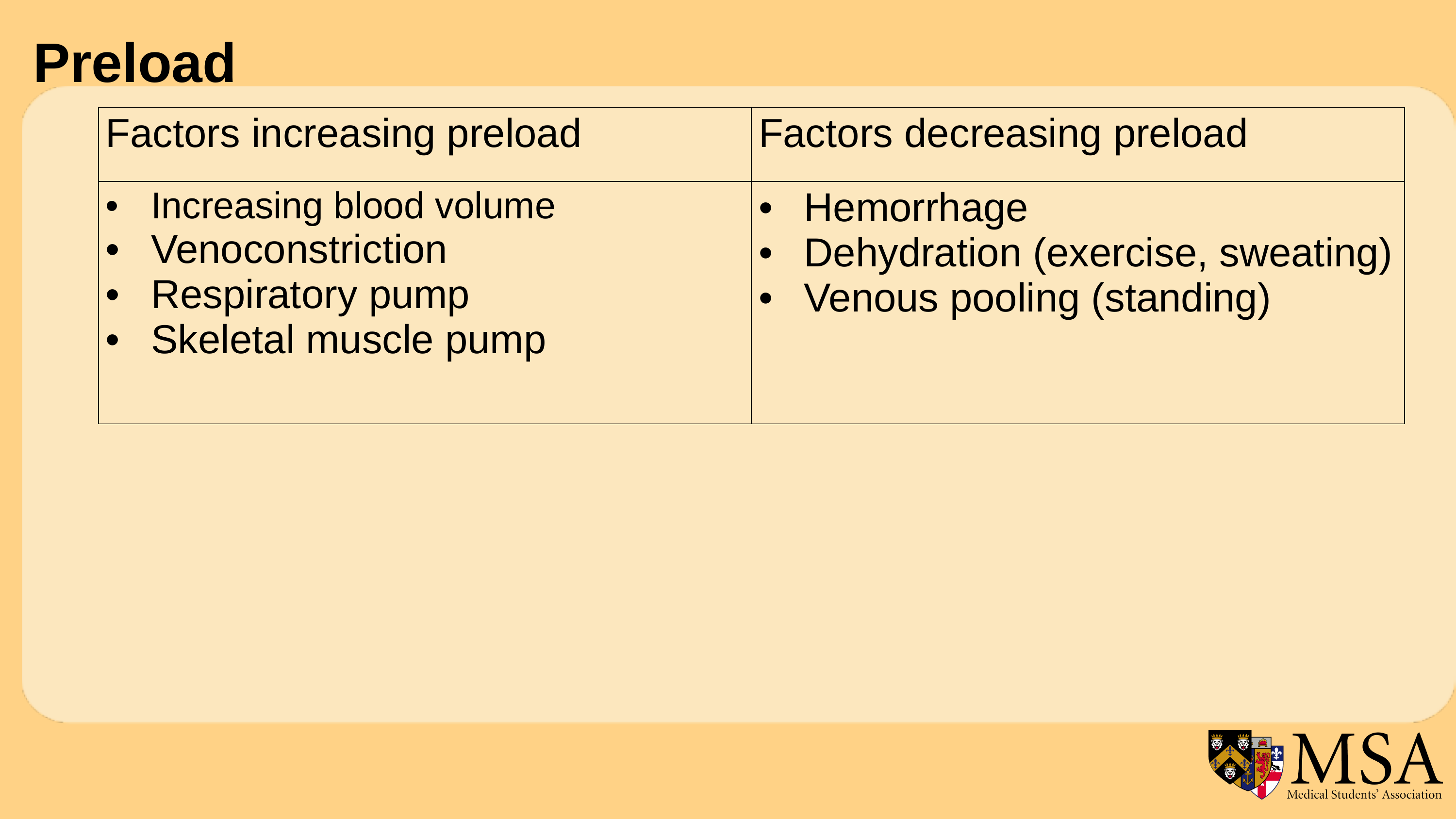

Preload

| Factors increasing preload | Factors decreasing preload |
| --- | --- |
| Increasing blood volume Venoconstriction Respiratory pump Skeletal muscle pump | Hemorrhage Dehydration (exercise, sweating) Venous pooling (standing) |